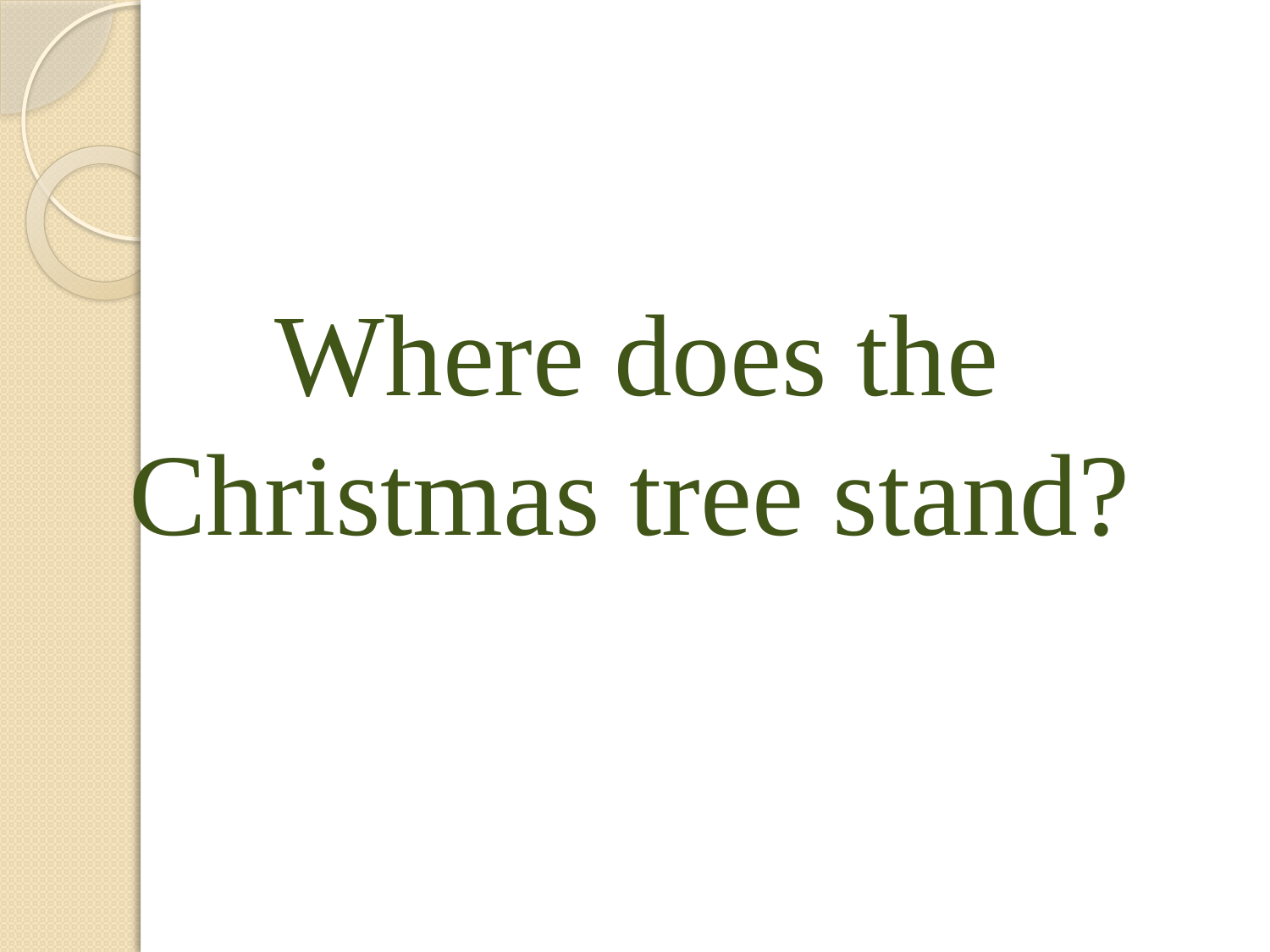

# Where does the Christmas tree stand?